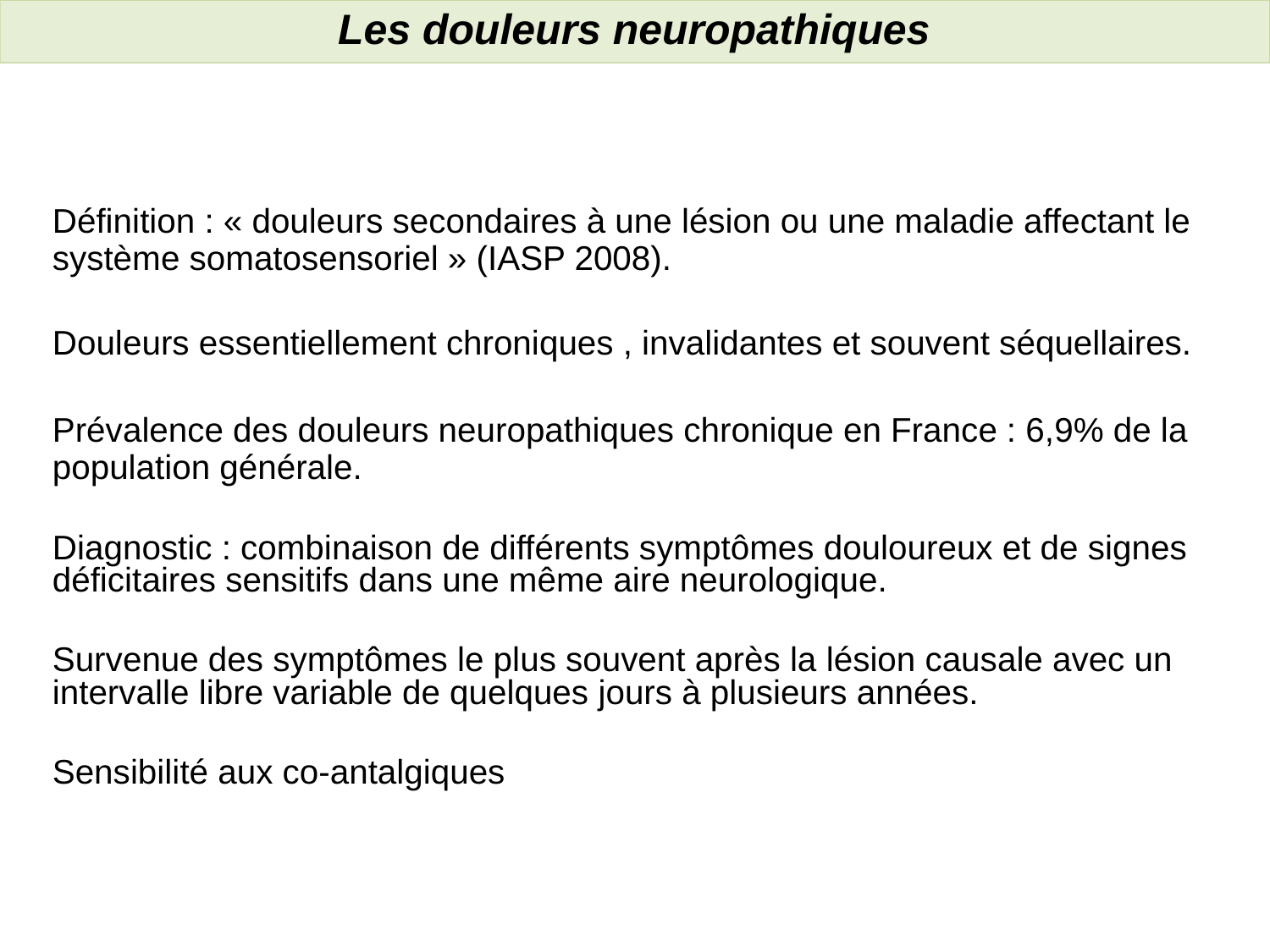

Les douleurs neuropathiques
Définition : « douleurs secondaires à une lésion ou une maladie affectant le système somatosensoriel » (IASP 2008).
Douleurs essentiellement chroniques , invalidantes et souvent séquellaires.

Prévalence des douleurs neuropathiques chronique en France : 6,9% de la population générale.

Diagnostic : combinaison de différents symptômes douloureux et de signes déficitaires sensitifs dans une même aire neurologique.

Survenue des symptômes le plus souvent après la lésion causale avec un intervalle libre variable de quelques jours à plusieurs années.

Sensibilité aux co-antalgiques